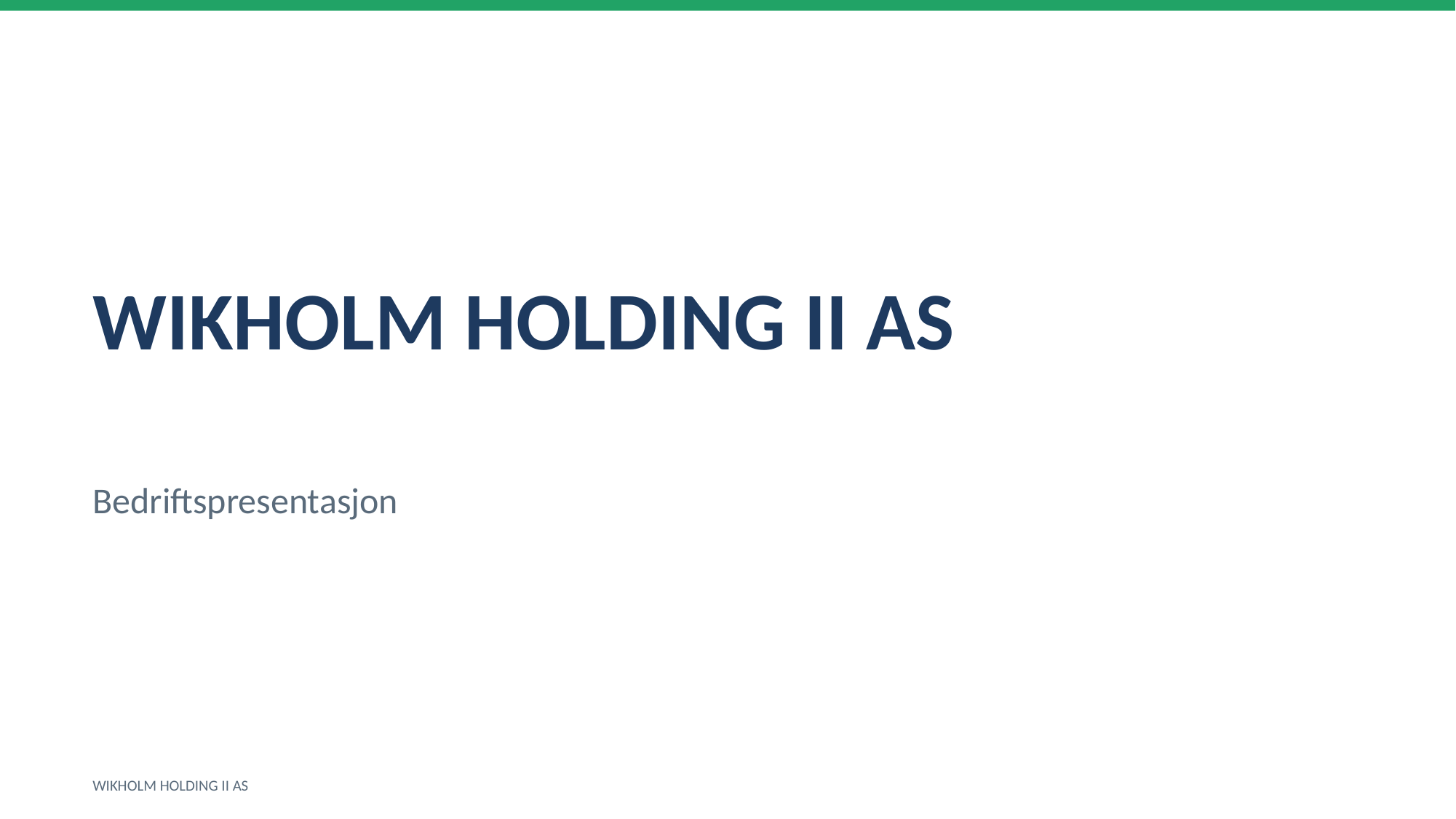

WIKHOLM HOLDING II AS
Bedriftspresentasjon
WIKHOLM HOLDING II AS